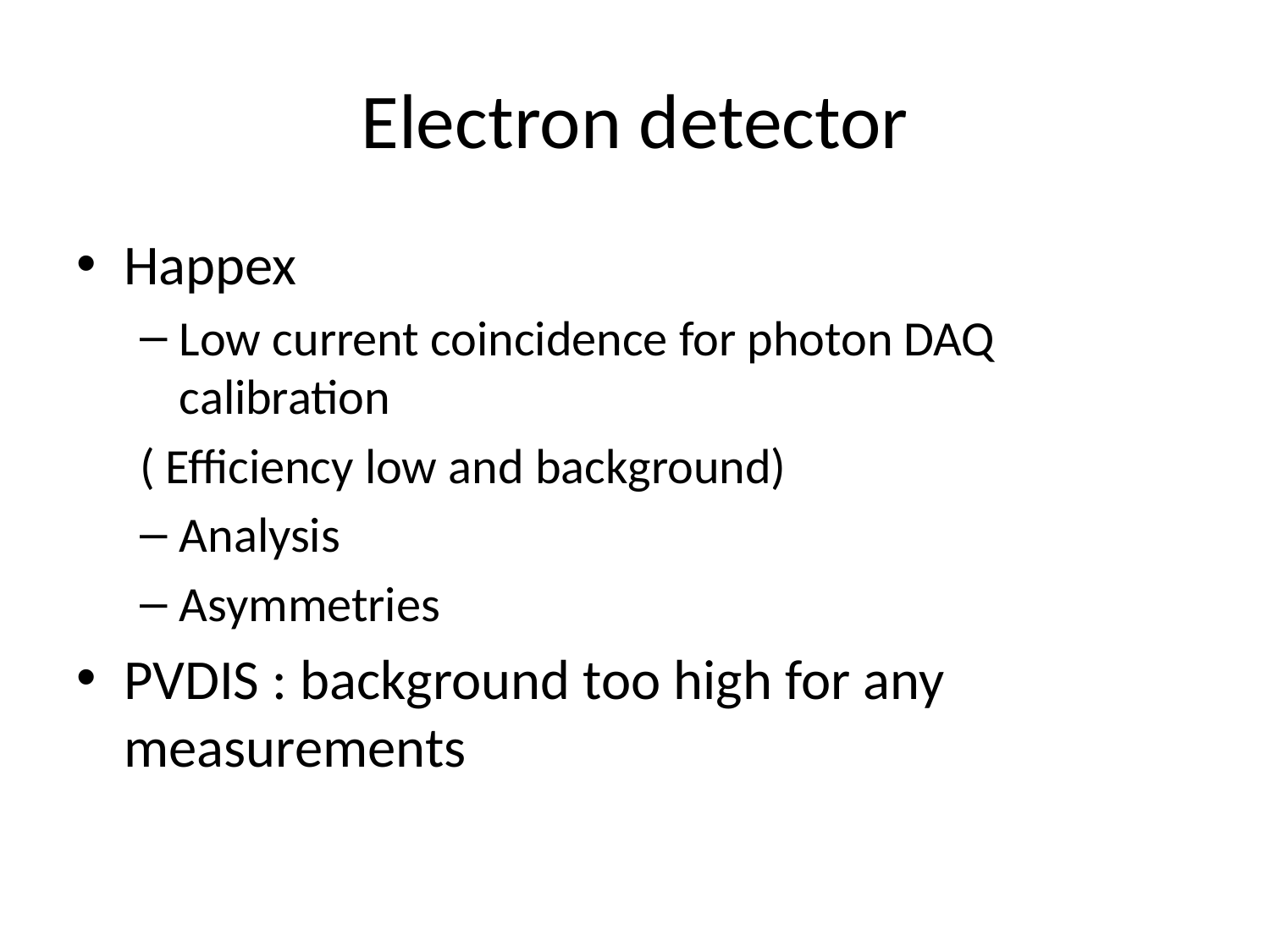

# Electron detector
Happex
Low current coincidence for photon DAQ calibration
( Efficiency low and background)
Analysis
Asymmetries
PVDIS : background too high for any measurements